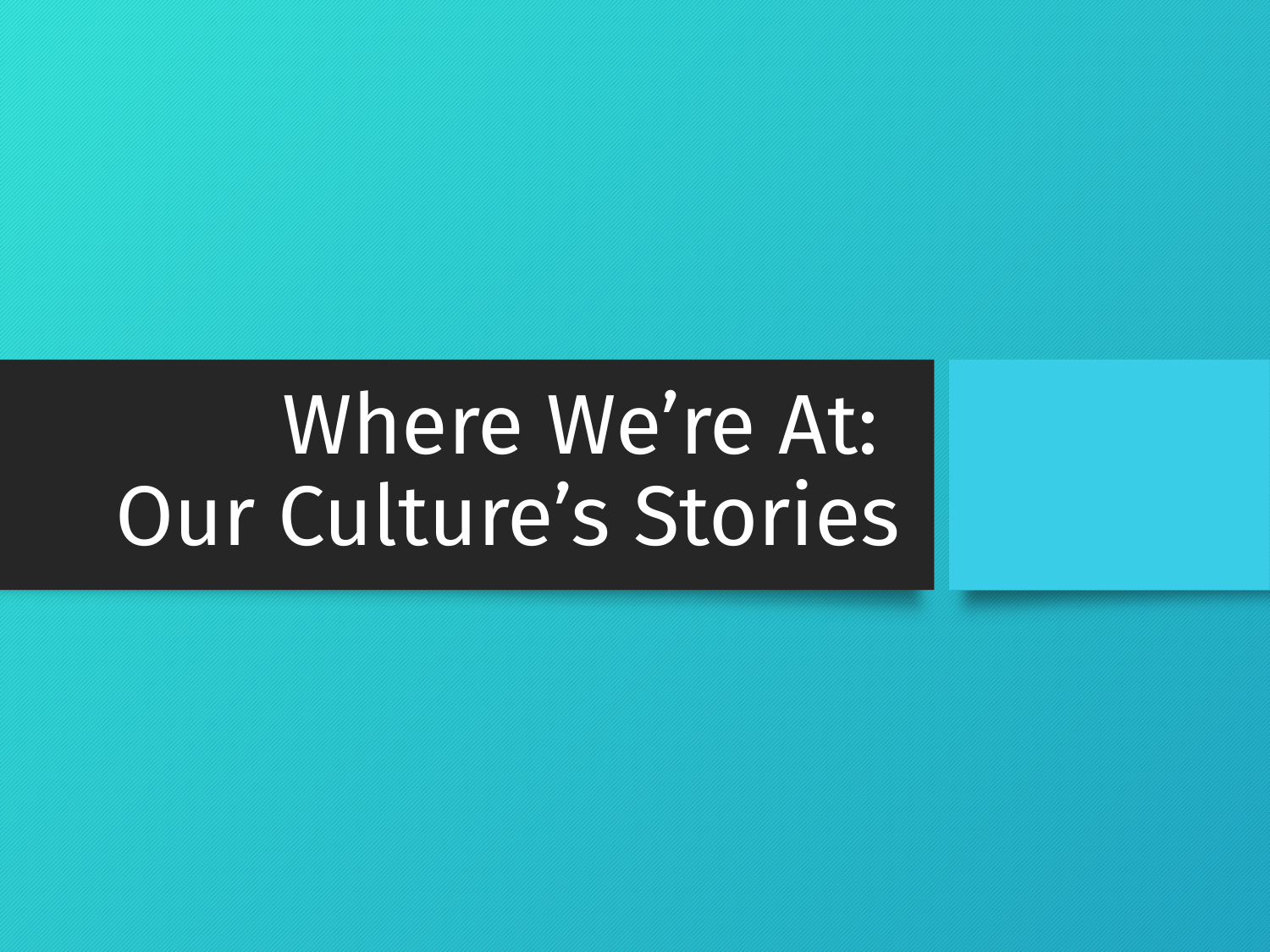

# Where We’re At: Our Culture’s Stories